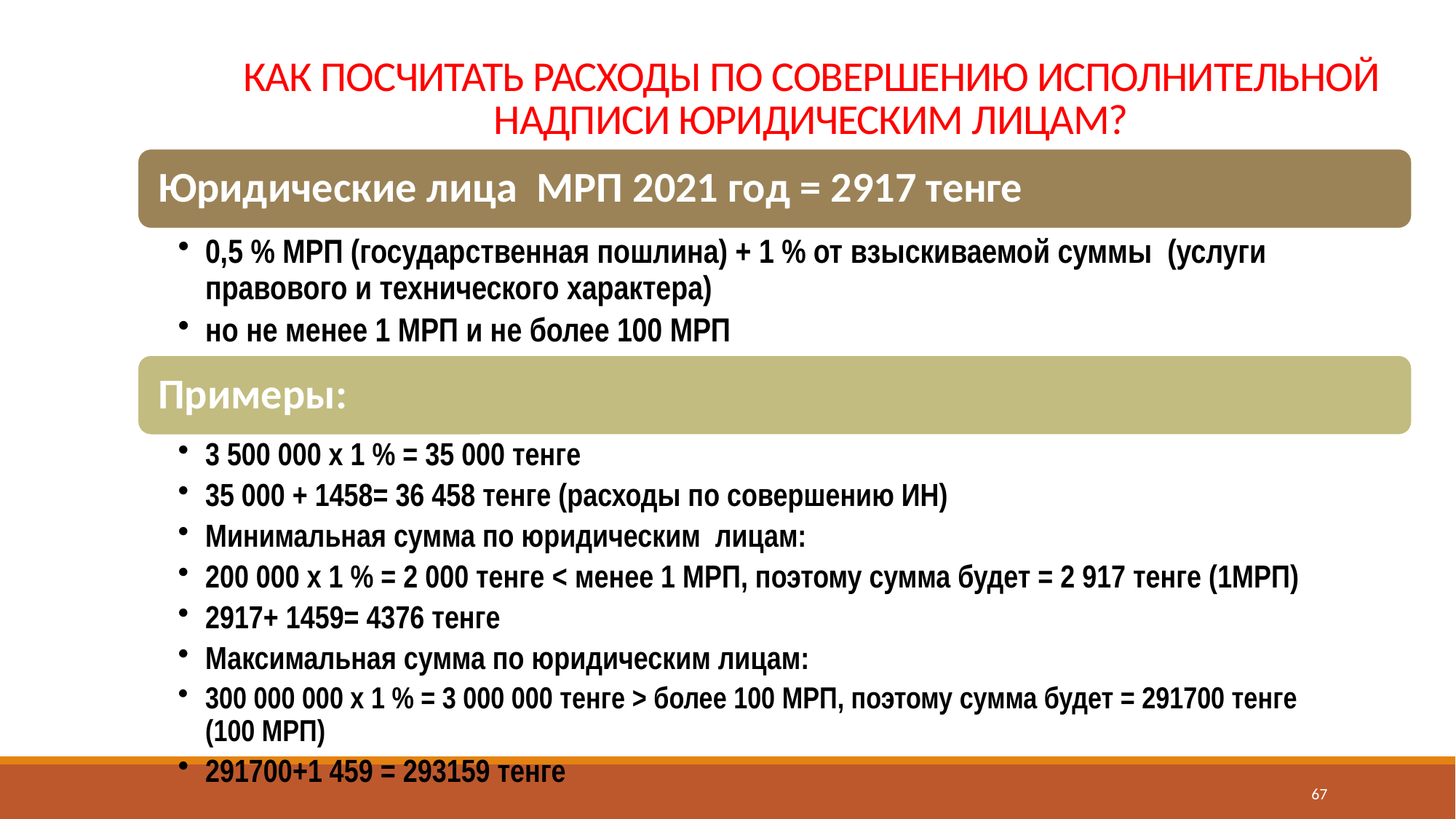

# КАК ПОСЧИТАТЬ РАСХОДЫ ПО СОВЕРШЕНИЮ ИСПОЛНИТЕЛЬНОЙ НАДПИСИ ЮРИДИЧЕСКИМ ЛИЦАМ?
Юридические лица  МРП 2021 год = 2917 тенге
0,5 % МРП (государственная пошлина) + 1 % от взыскиваемой суммы  (услуги правового и технического характера)
но не менее 1 МРП и не более 100 МРП
Примеры:
3 500 000 х 1 % = 35 000 тенге
35 000 + 1458= 36 458 тенге (расходы по совершению ИН)
Минимальная сумма по юридическим  лицам:
200 000 х 1 % = 2 000 тенге < менее 1 МРП, поэтому сумма будет = 2 917 тенге (1МРП)
2917+ 1459= 4376 тенге
Максимальная сумма по юридическим лицам:
300 000 000 х 1 % = 3 000 000 тенге > более 100 МРП, поэтому сумма будет = 291700 тенге       (100 МРП)
291700+1 459 = 293159 тенге
67